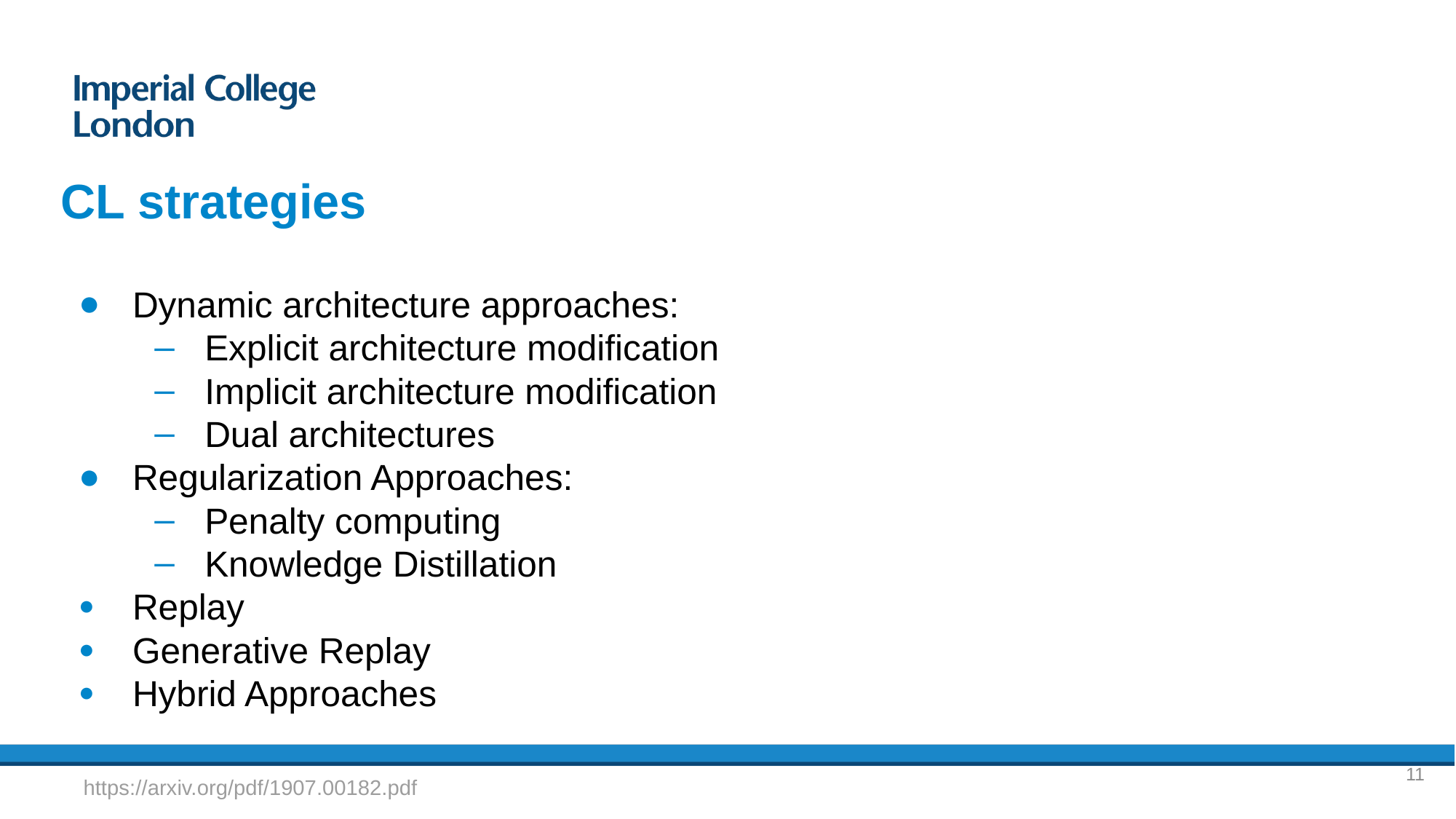

# CL strategies
Dynamic architecture approaches:
Explicit architecture modification
Implicit architecture modification
Dual architectures
Regularization Approaches:
Penalty computing
Knowledge Distillation
Replay
Generative Replay
Hybrid Approaches
11
https://arxiv.org/pdf/1907.00182.pdf